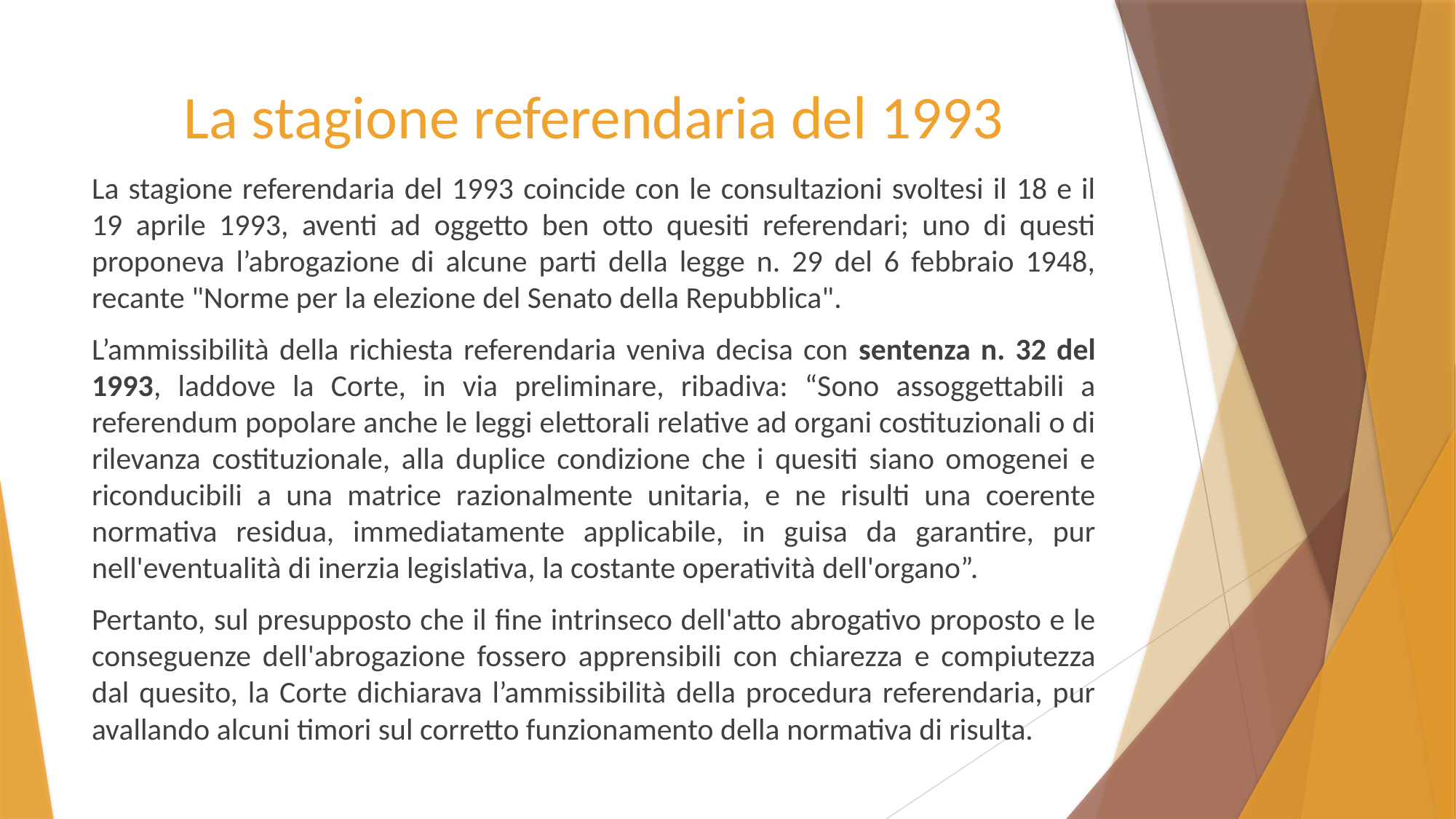

# La stagione referendaria del 1993
La stagione referendaria del 1993 coincide con le consultazioni svoltesi il 18 e il 19 aprile 1993, aventi ad oggetto ben otto quesiti referendari; uno di questi proponeva l’abrogazione di alcune parti della legge n. 29 del 6 febbraio 1948, recante "Norme per la elezione del Senato della Repubblica".
L’ammissibilità della richiesta referendaria veniva decisa con sentenza n. 32 del 1993, laddove la Corte, in via preliminare, ribadiva: “Sono assoggettabili a referendum popolare anche le leggi elettorali relative ad organi costituzionali o di rilevanza costituzionale, alla duplice condizione che i quesiti siano omogenei e riconducibili a una matrice razionalmente unitaria, e ne risulti una coerente normativa residua, immediatamente applicabile, in guisa da garantire, pur nell'eventualità di inerzia legislativa, la costante operatività dell'organo”.
Pertanto, sul presupposto che il fine intrinseco dell'atto abrogativo proposto e le conseguenze dell'abrogazione fossero apprensibili con chiarezza e compiutezza dal quesito, la Corte dichiarava l’ammissibilità della procedura referendaria, pur avallando alcuni timori sul corretto funzionamento della normativa di risulta.